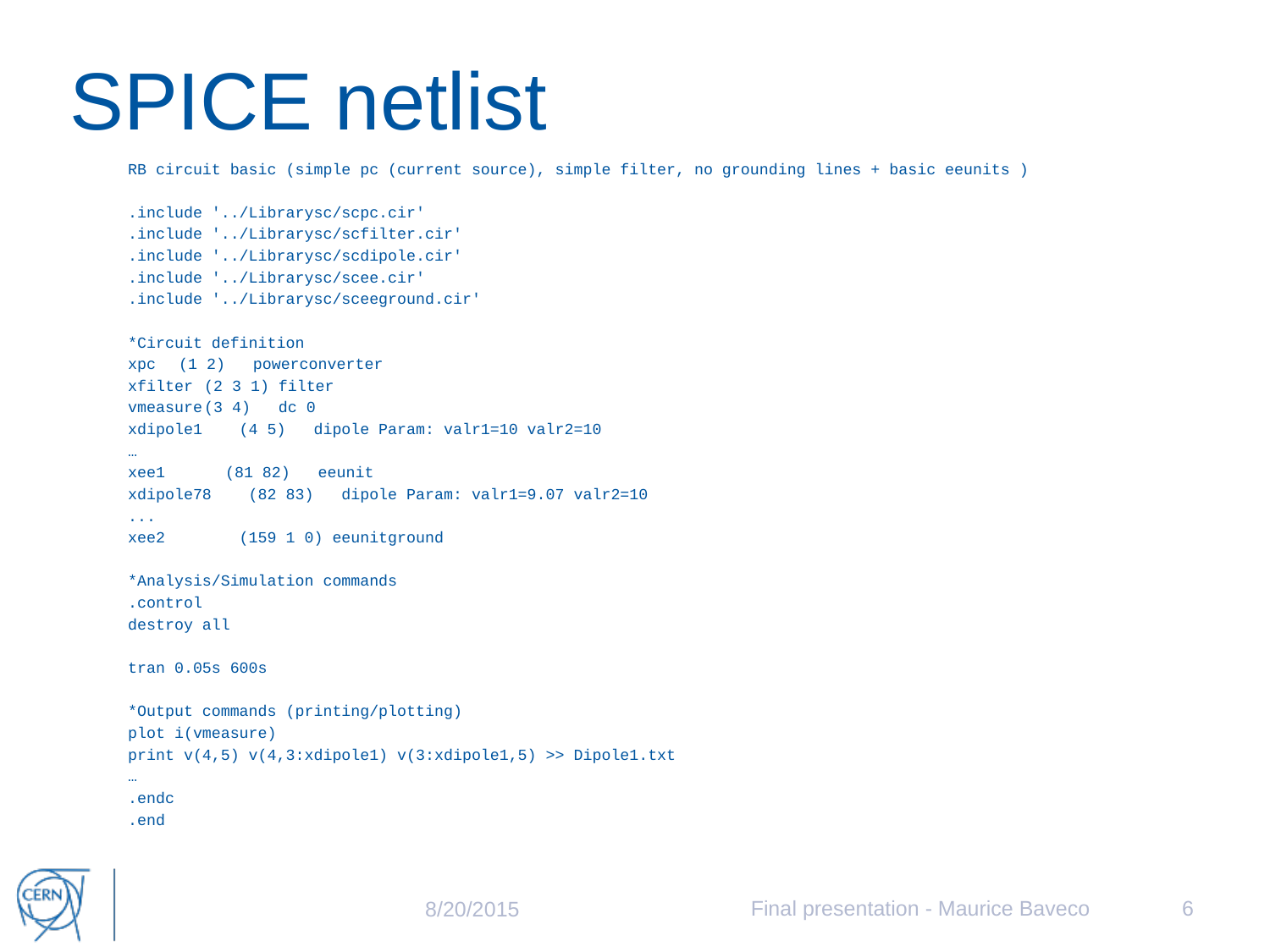

# SPICE netlist
RB circuit basic (simple pc (current source), simple filter, no grounding lines + basic eeunits )

.include '../Librarysc/scpc.cir'
.include '../Librarysc/scfilter.cir'
.include '../Librarysc/scdipole.cir'
.include '../Librarysc/scee.cir'
.include '../Librarysc/sceeground.cir'

*Circuit definition
xpc 	(1 2)   powerconverter
xfilter 	(2 3 1) filter
vmeasure	(3 4)   dc 0
xdipole1    (4 5)   dipole Param: valr1=10 valr2=10
…
xee1	     (81 82)   eeunit
xdipole78    (82 83)   dipole Param: valr1=9.07 valr2=10
...
xee2        (159 1 0) eeunitground

*Analysis/Simulation commands
.control
destroy all

tran 0.05s 600s

*Output commands (printing/plotting)
plot i(vmeasure)
print v(4,5) v(4,3:xdipole1) v(3:xdipole1,5) >> Dipole1.txt
…
.endc
.end

Final presentation - Maurice Baveco
6
8/20/2015